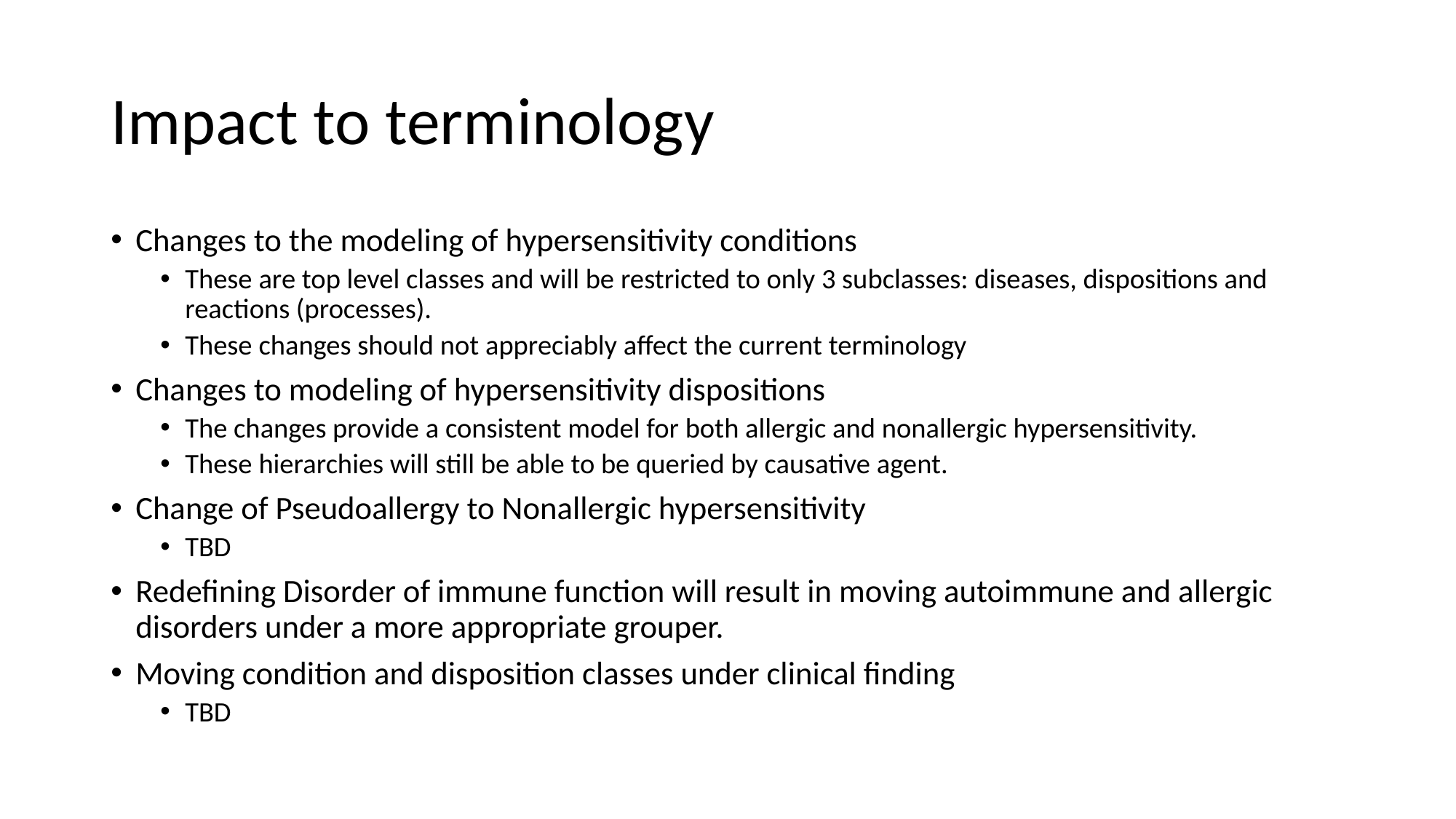

# Impact to terminology
Changes to the modeling of hypersensitivity conditions
These are top level classes and will be restricted to only 3 subclasses: diseases, dispositions and reactions (processes).
These changes should not appreciably affect the current terminology
Changes to modeling of hypersensitivity dispositions
The changes provide a consistent model for both allergic and nonallergic hypersensitivity.
These hierarchies will still be able to be queried by causative agent.
Change of Pseudoallergy to Nonallergic hypersensitivity
TBD
Redefining Disorder of immune function will result in moving autoimmune and allergic disorders under a more appropriate grouper.
Moving condition and disposition classes under clinical finding
TBD